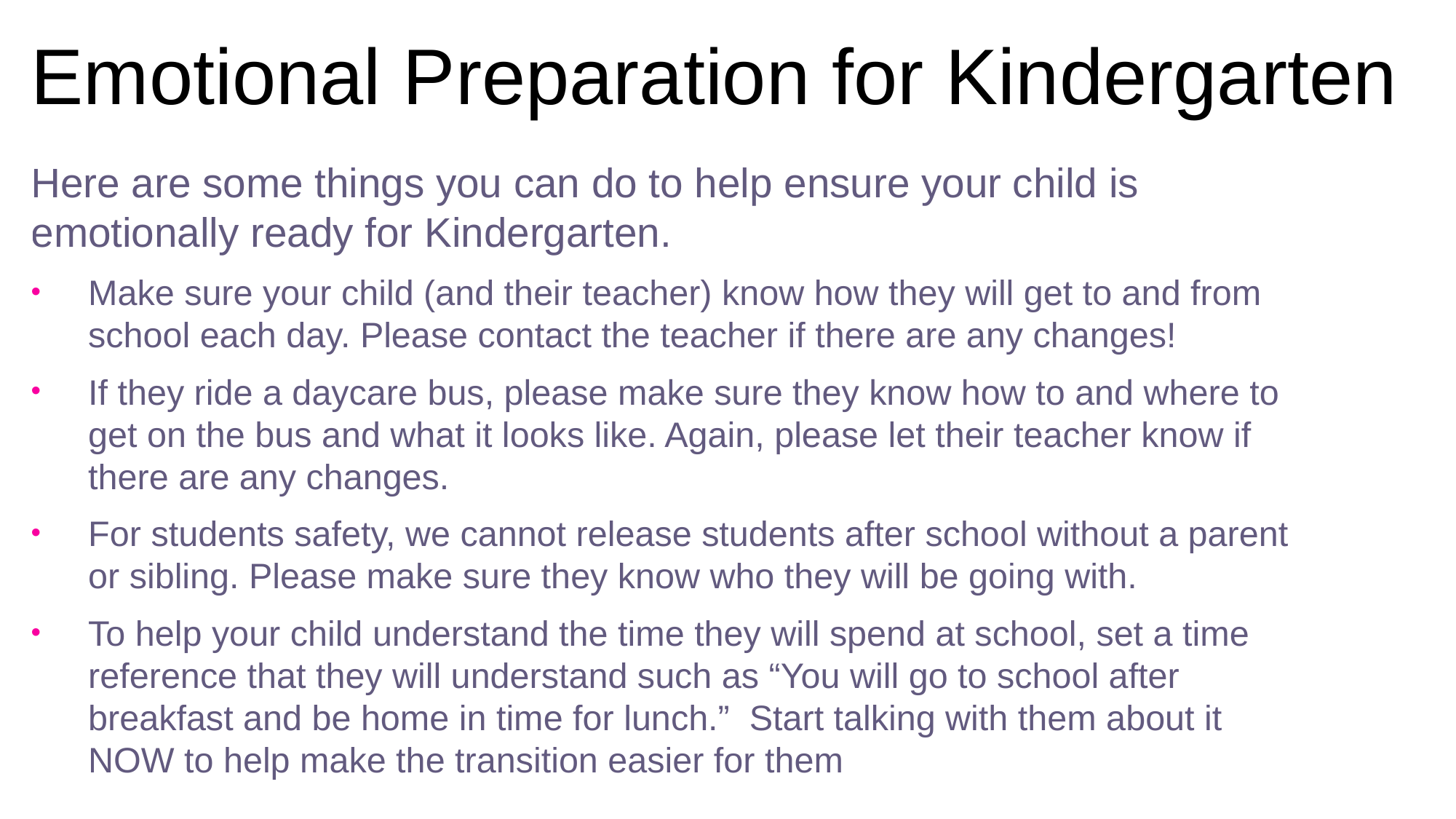

# Emotional Preparation for Kindergarten
Here are some things you can do to help ensure your child is emotionally ready for Kindergarten.
Make sure your child (and their teacher) know how they will get to and from school each day. Please contact the teacher if there are any changes!
If they ride a daycare bus, please make sure they know how to and where to get on the bus and what it looks like. Again, please let their teacher know if there are any changes.
For students safety, we cannot release students after school without a parent or sibling. Please make sure they know who they will be going with.
To help your child understand the time they will spend at school, set a time reference that they will understand such as “You will go to school after breakfast and be home in time for lunch.”  Start talking with them about it NOW to help make the transition easier for them

13